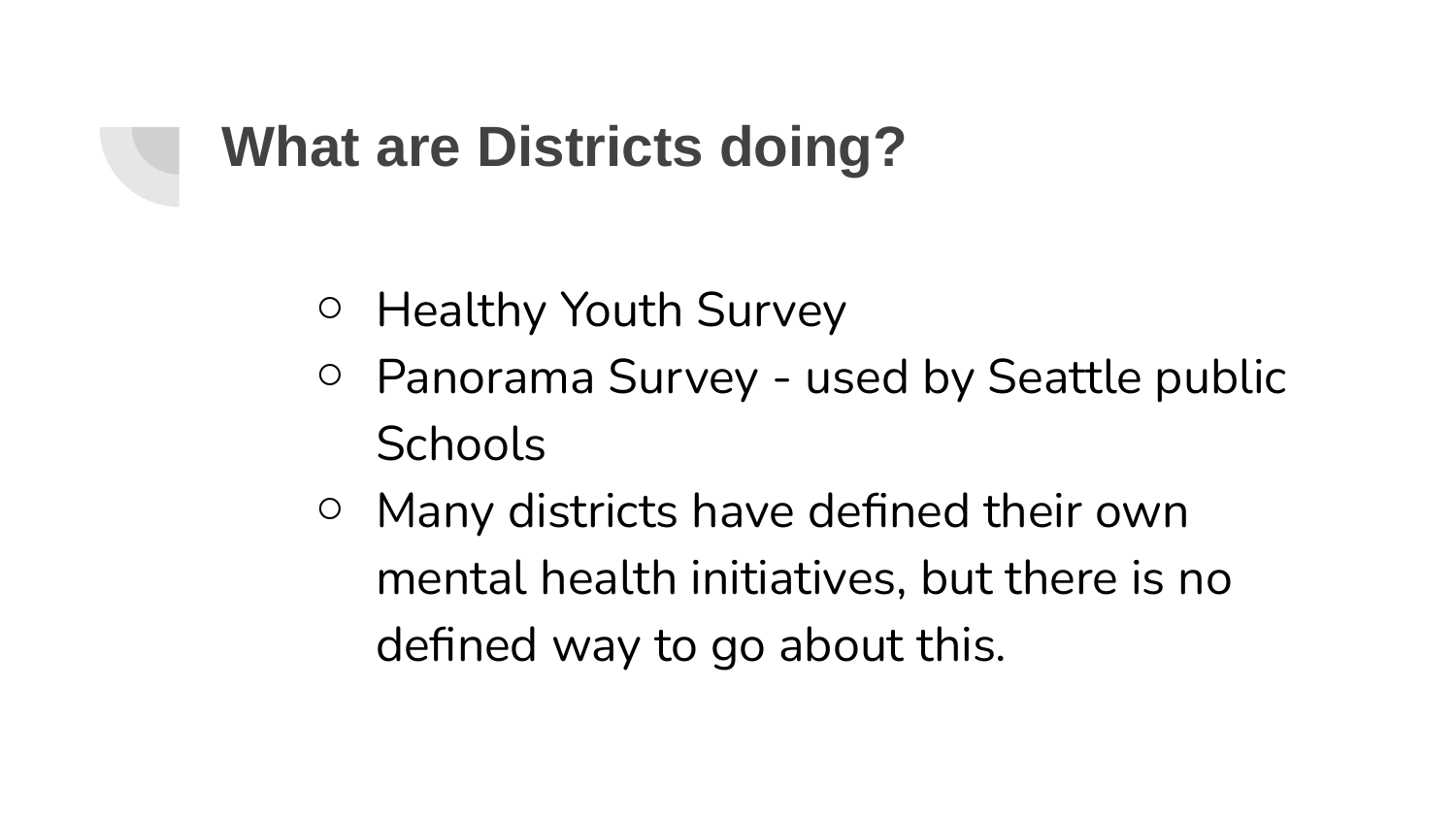

# What are Districts doing?
Healthy Youth Survey
Panorama Survey - used by Seattle public Schools
Many districts have defined their own mental health initiatives, but there is no defined way to go about this.